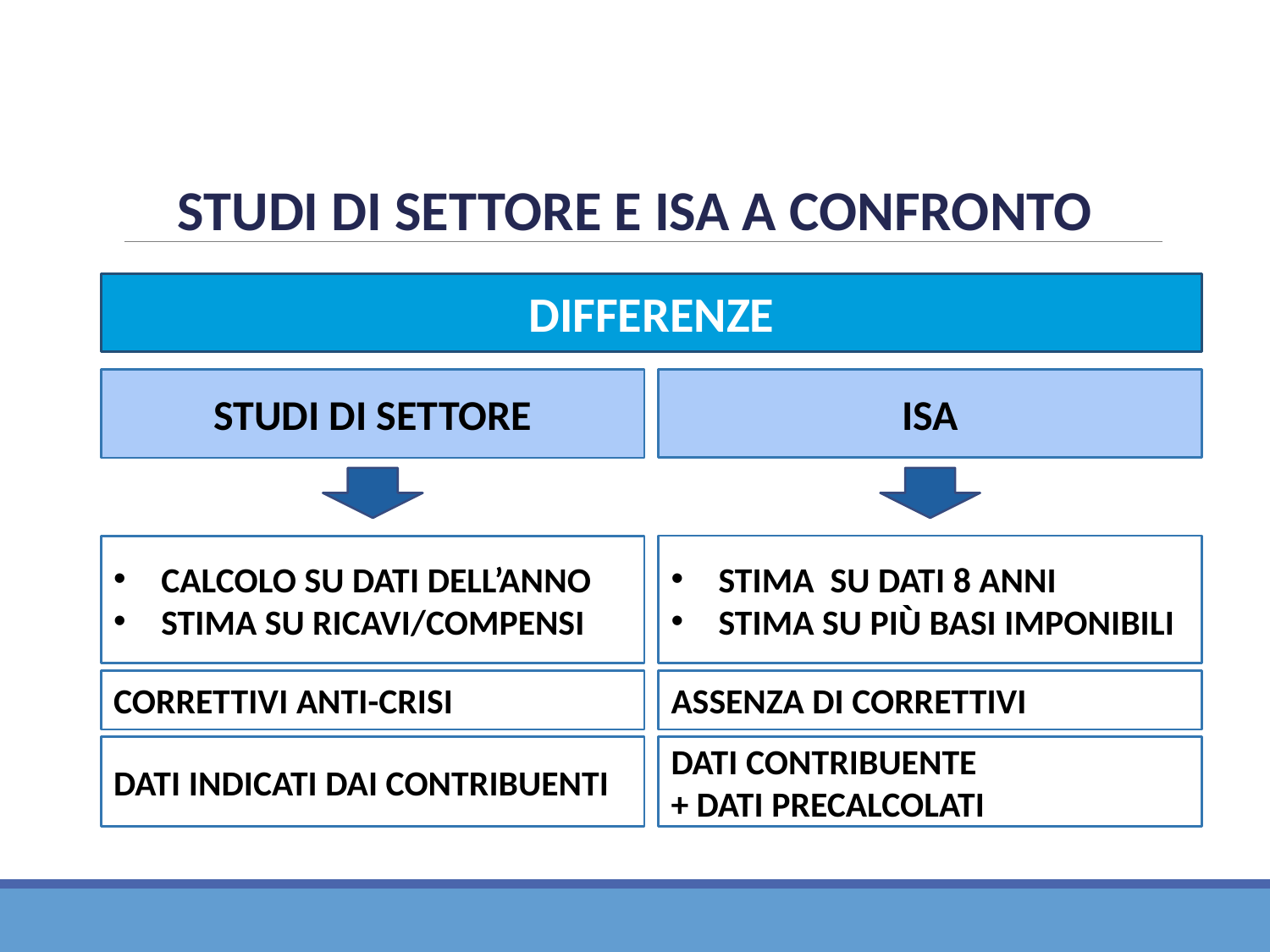

STUDI DI SETTORE E ISA A CONFRONTO
DIFFERENZE
ISA
STUDI DI SETTORE

STIMA  SU DATI 8 ANNI
STIMA SU PIÙ BASI IMPONIBILI
CALCOLO SU DATI DELL’ANNO
STIMA SU RICAVI/COMPENSI
CORRETTIVI ANTI-CRISI
ASSENZA DI CORRETTIVI
DATI INDICATI DAI CONTRIBUENTI
DATI CONTRIBUENTE
+ DATI PRECALCOLATI